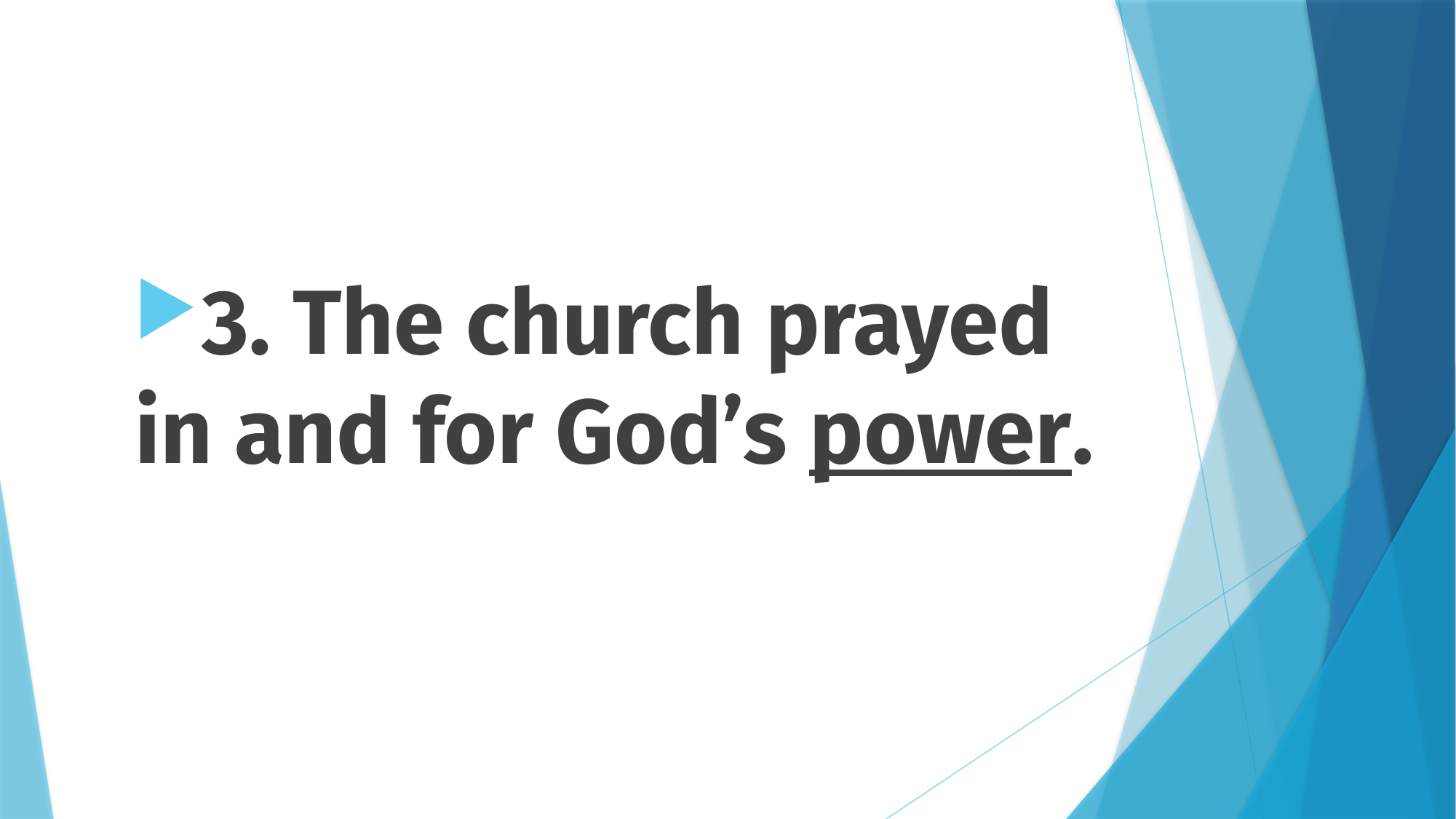

#
3. The church prayed in and for God’s power.